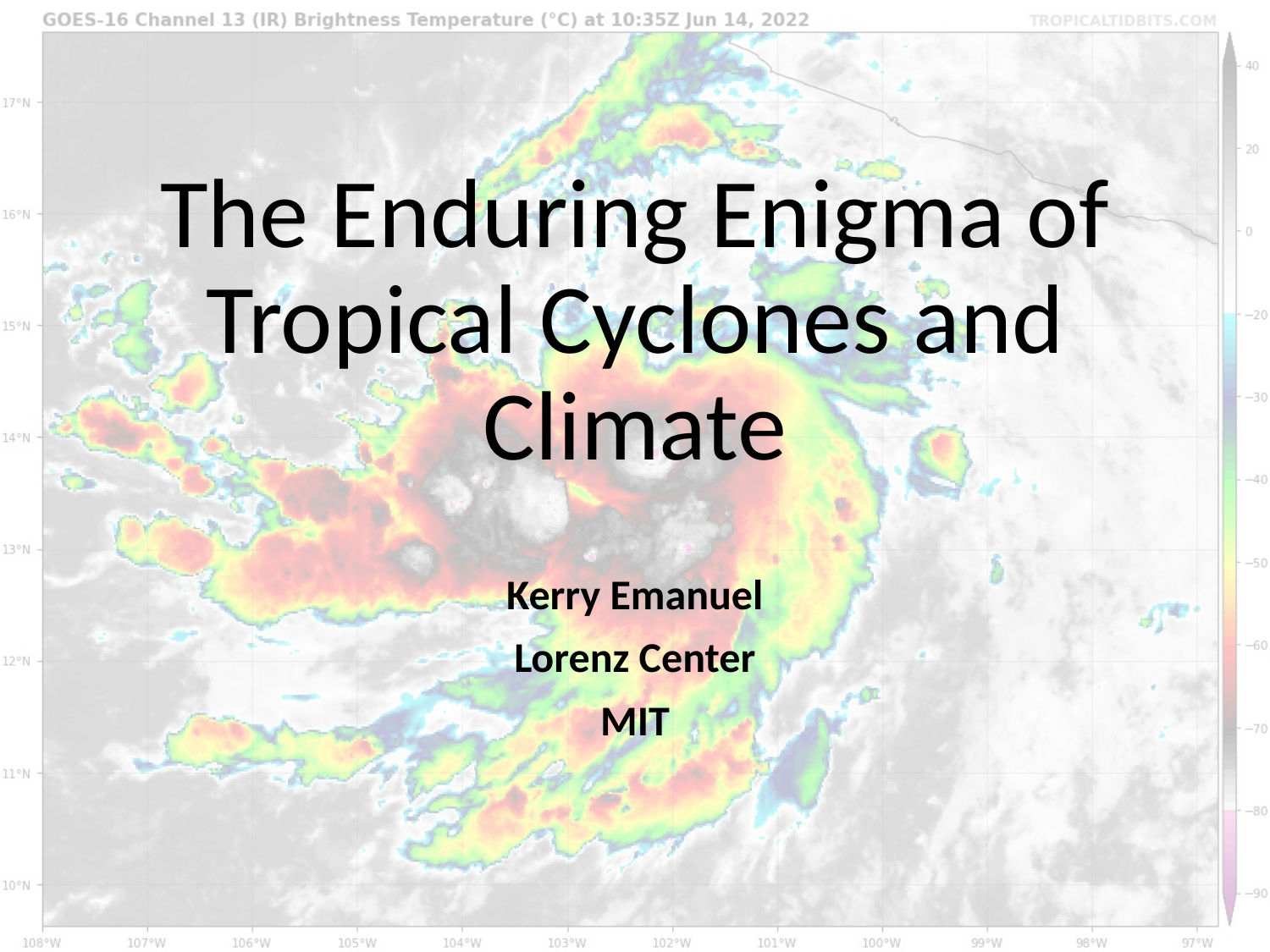

# The Enduring Enigma of Tropical Cyclones and Climate
Kerry Emanuel
Lorenz Center
MIT